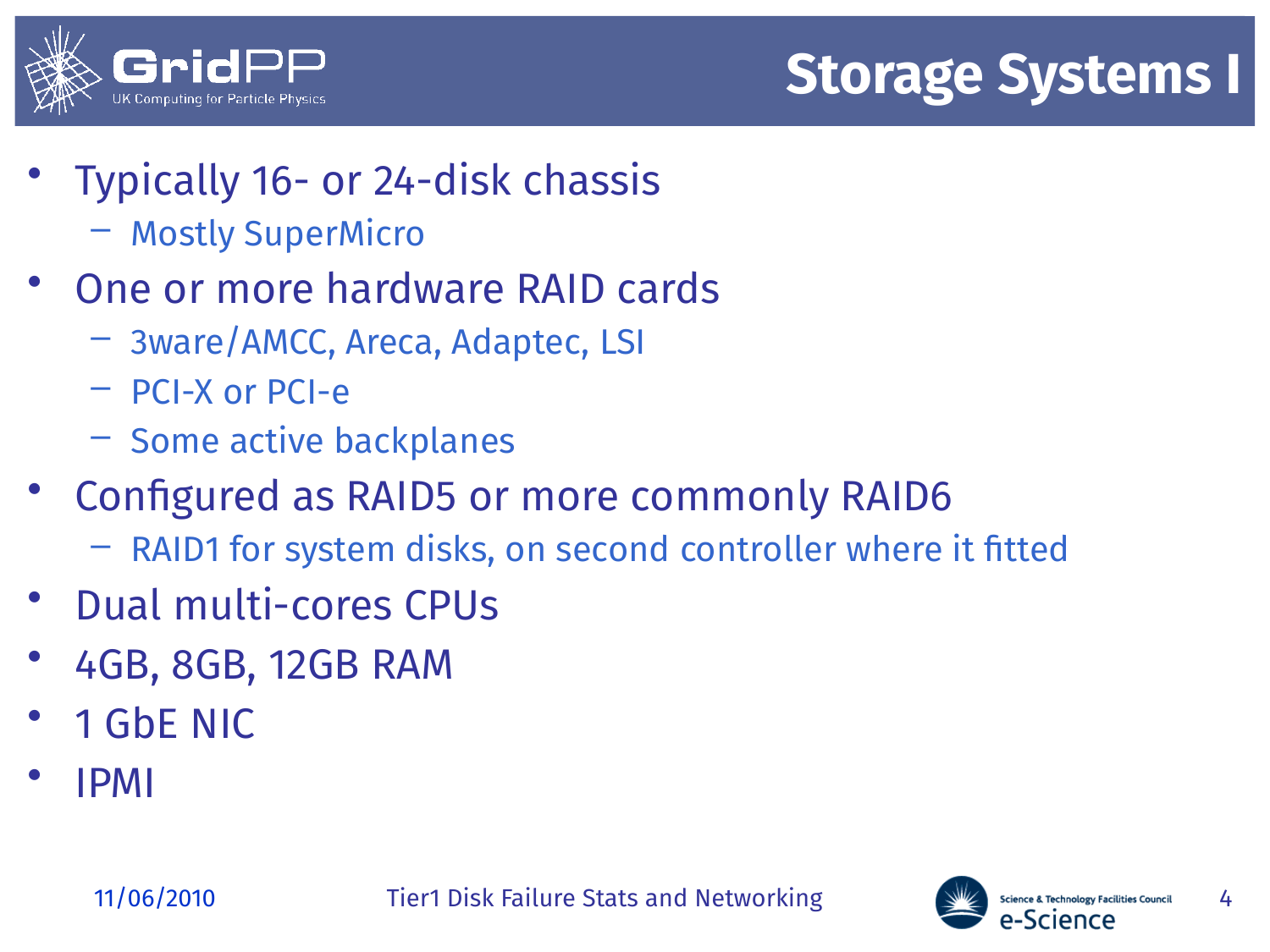

# Storage Systems I
Typically 16- or 24-disk chassis
Mostly SuperMicro
One or more hardware RAID cards
3ware/AMCC, Areca, Adaptec, LSI
PCI-X or PCI-e
Some active backplanes
Configured as RAID5 or more commonly RAID6
RAID1 for system disks, on second controller where it fitted
Dual multi-cores CPUs
4GB, 8GB, 12GB RAM
1 GbE NIC
IPMI
11/06/2010
Tier1 Disk Failure Stats and Networking
4